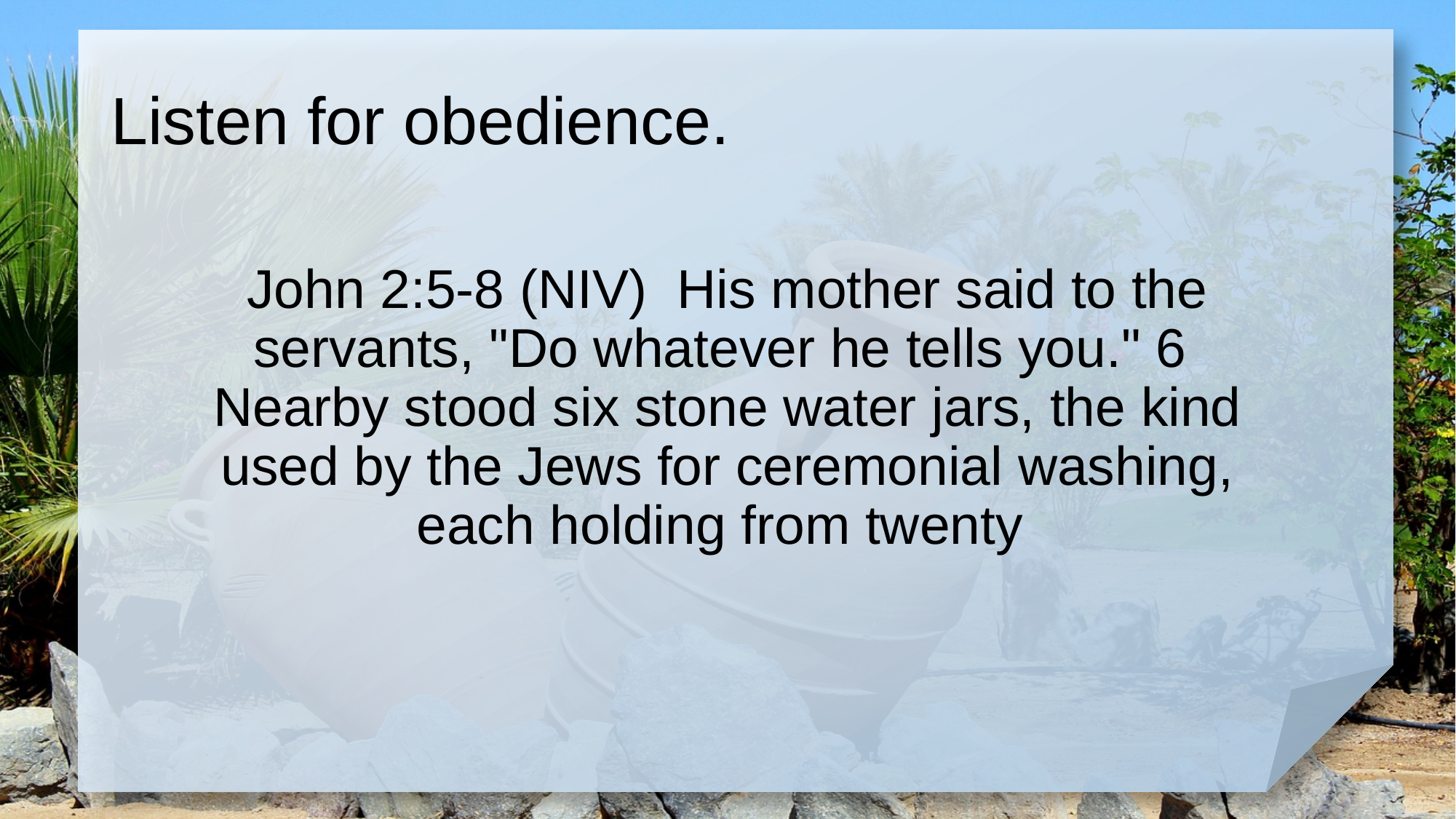

# Listen for obedience.
John 2:5-8 (NIV)  His mother said to the servants, "Do whatever he tells you." 6  Nearby stood six stone water jars, the kind used by the Jews for ceremonial washing, each holding from twenty